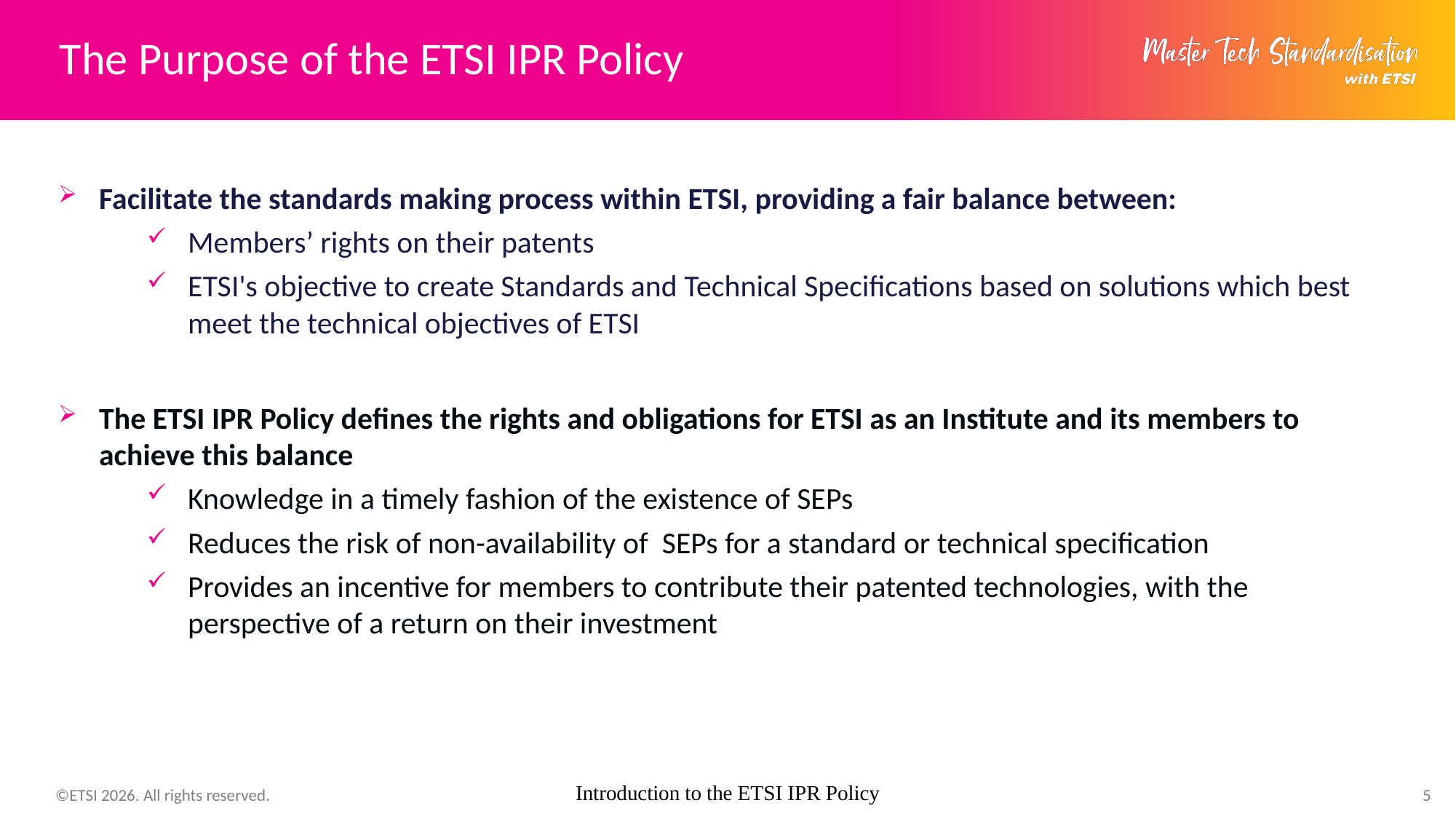

# The Purpose of the ETSI IPR Policy
Facilitate the standards making process within ETSI, providing a fair balance between:
Members’ rights on their patents
ETSI's objective to create Standards and Technical Specifications based on solutions which best meet the technical objectives of ETSI

The ETSI IPR Policy defines the rights and obligations for ETSI as an Institute and its members to achieve this balance
Knowledge in a timely fashion of the existence of SEPs
Reduces the risk of non-availability of  SEPs for a standard or technical specification
Provides an incentive for members to contribute their patented technologies, with the perspective of a return on their investment

Introduction to the ETSI IPR Policy
5